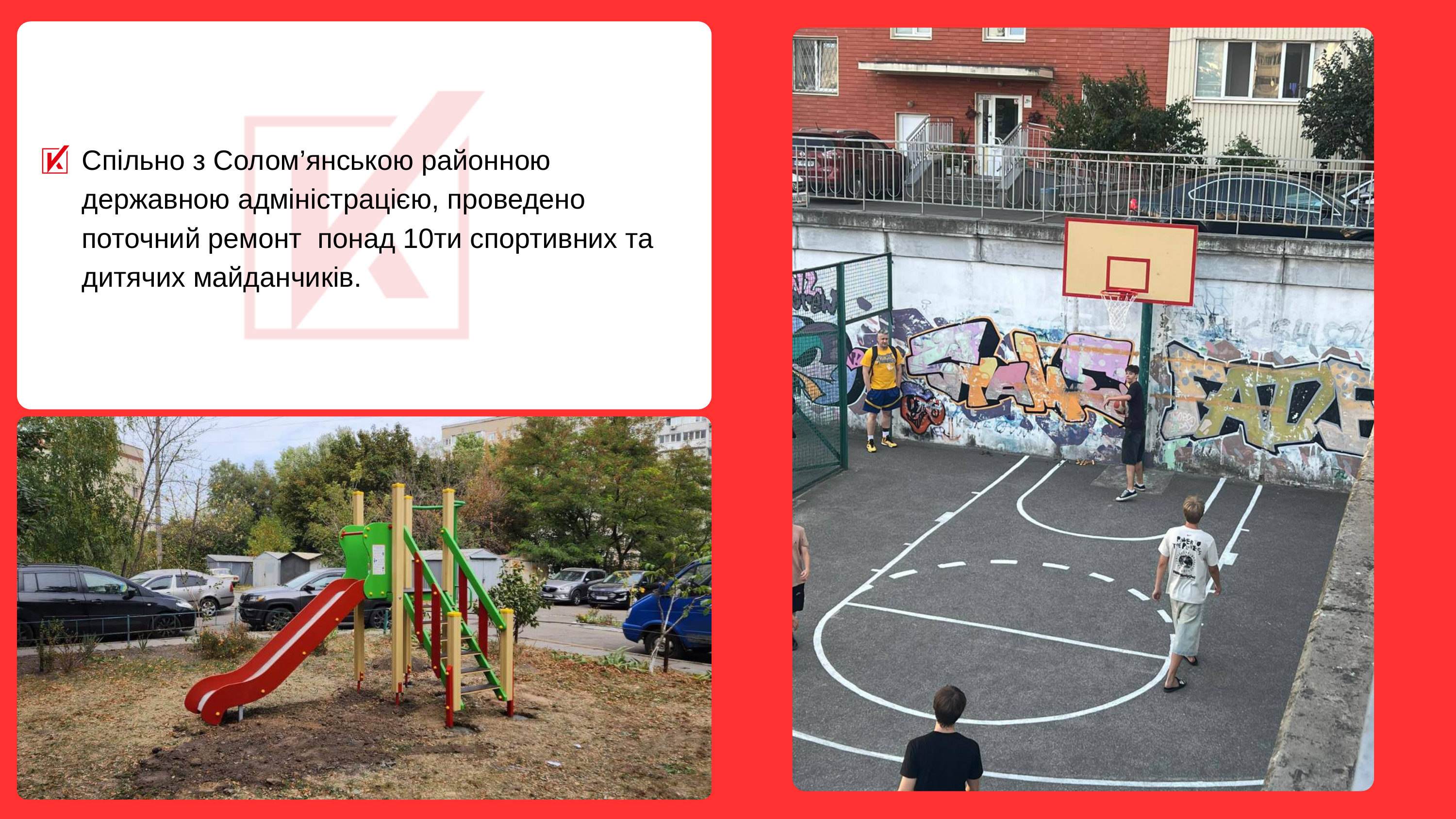

Спільно з Солом’янською районною державною адміністрацією, проведено поточний ремонт  понад 10ти спортивних та дитячих майданчиків.